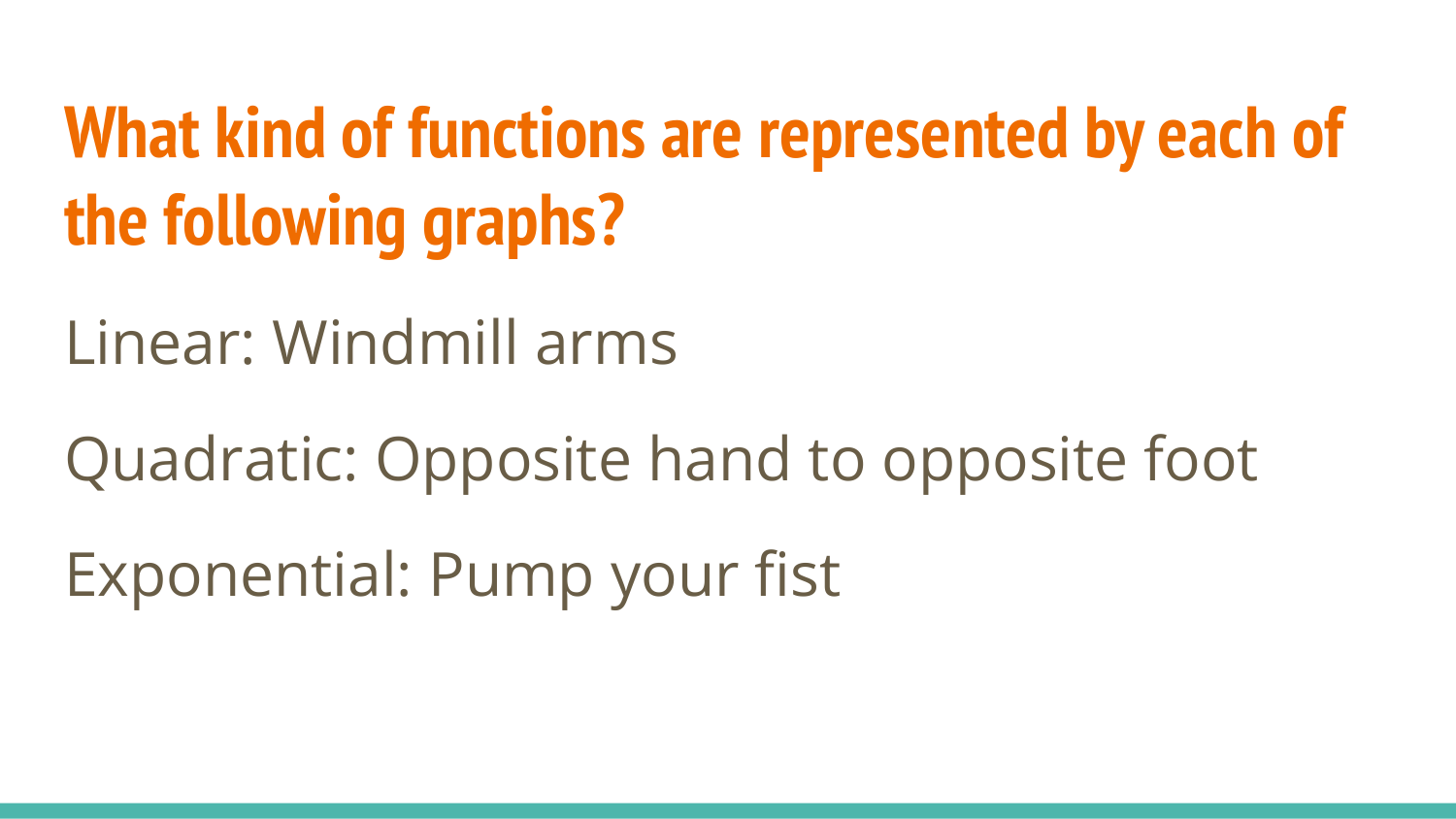

# What kind of functions are represented by each of the following graphs?
Linear: Windmill arms
Quadratic: Opposite hand to opposite foot
Exponential: Pump your fist